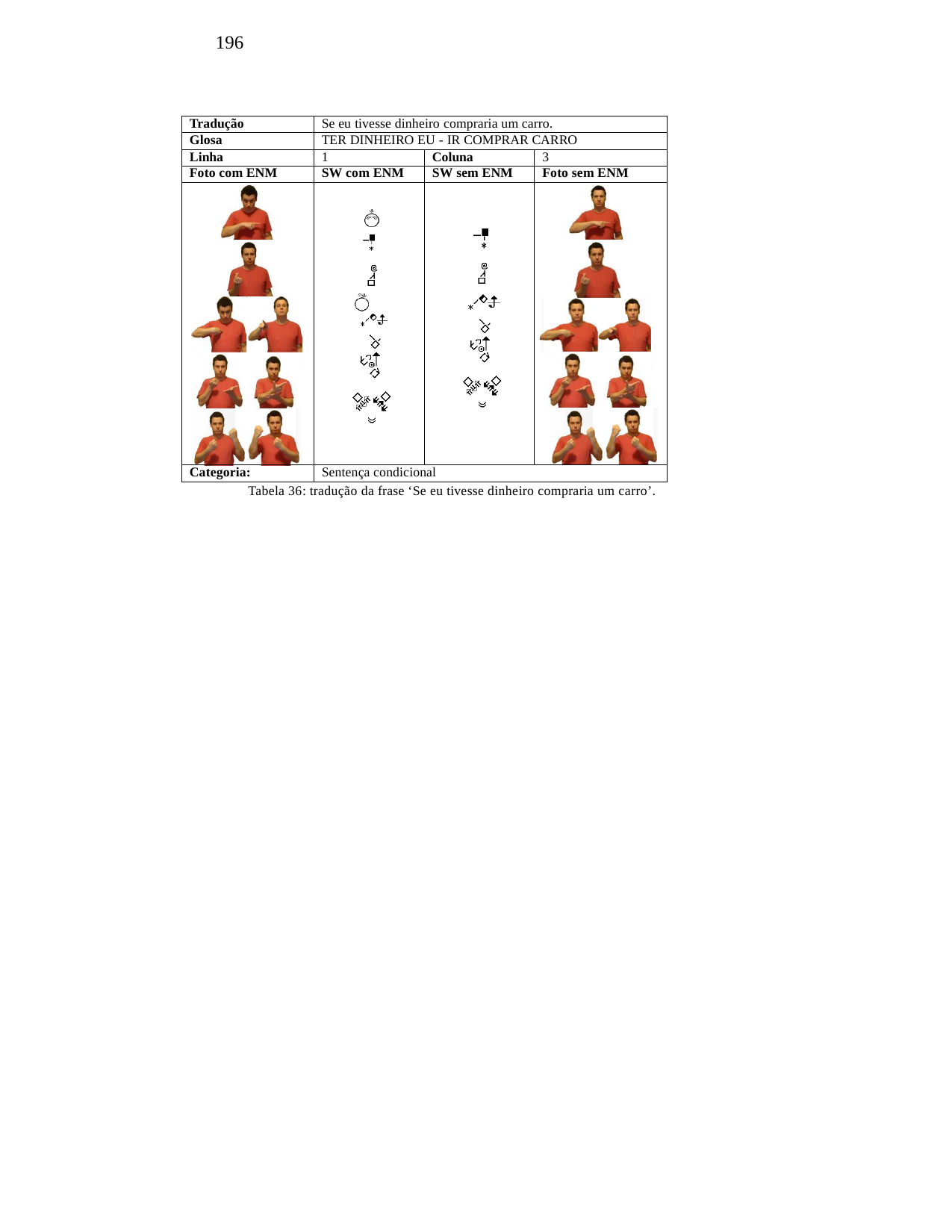

196
| Tradução | Se eu tivesse dinheiro compraria um carro. |  |  |
| --- | --- | --- | --- |
| Glosa | TER DINHEIRO EU - IR COMPRAR CARRO |  |  |
| Linha | 1 | Coluna | 3 |
| Foto com ENM | SW com ENM | SW sem ENM | Foto sem ENM |
|  |  |  |  |
| Categoria: | Sentença condicional |  |  |

Tabela 36: tradução da frase ‘Se eu tivesse dinheiro compraria um carro’.